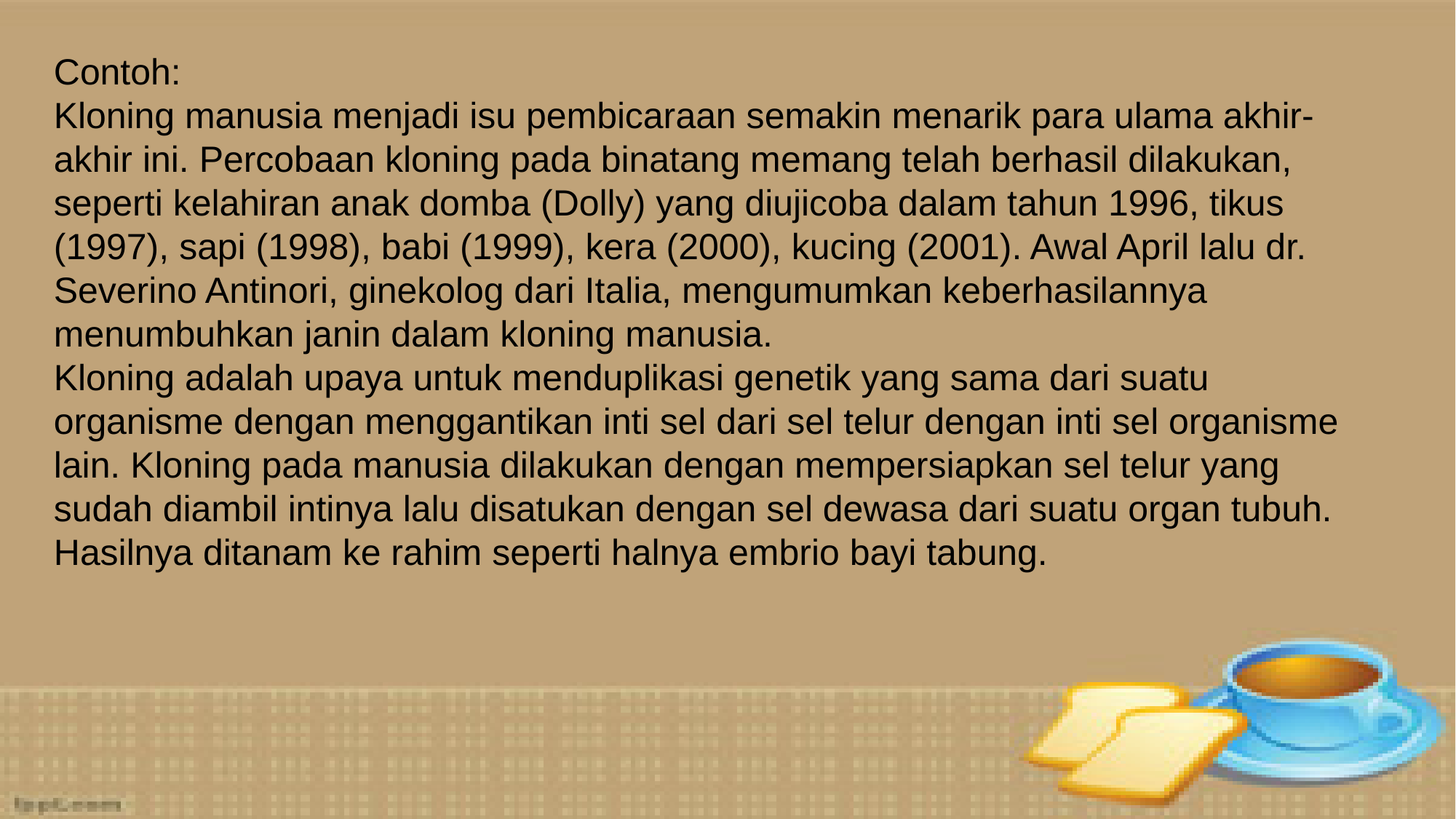

Contoh:
Kloning manusia menjadi isu pembicaraan semakin menarik para ulama akhir-akhir ini. Percobaan kloning pada binatang memang telah berhasil dilakukan, seperti kelahiran anak domba (Dolly) yang diujicoba dalam tahun 1996, tikus (1997), sapi (1998), babi (1999), kera (2000), kucing (2001). Awal April lalu dr. Severino Antinori, ginekolog dari Italia, mengumumkan keberhasilannya menumbuhkan janin dalam kloning manusia.
Kloning adalah upaya untuk menduplikasi genetik yang sama dari suatu organisme dengan menggantikan inti sel dari sel telur dengan inti sel organisme lain. Kloning pada manusia dilakukan dengan mempersiapkan sel telur yang sudah diambil intinya lalu disatukan dengan sel dewasa dari suatu organ tubuh. Hasilnya ditanam ke rahim seperti halnya embrio bayi tabung.